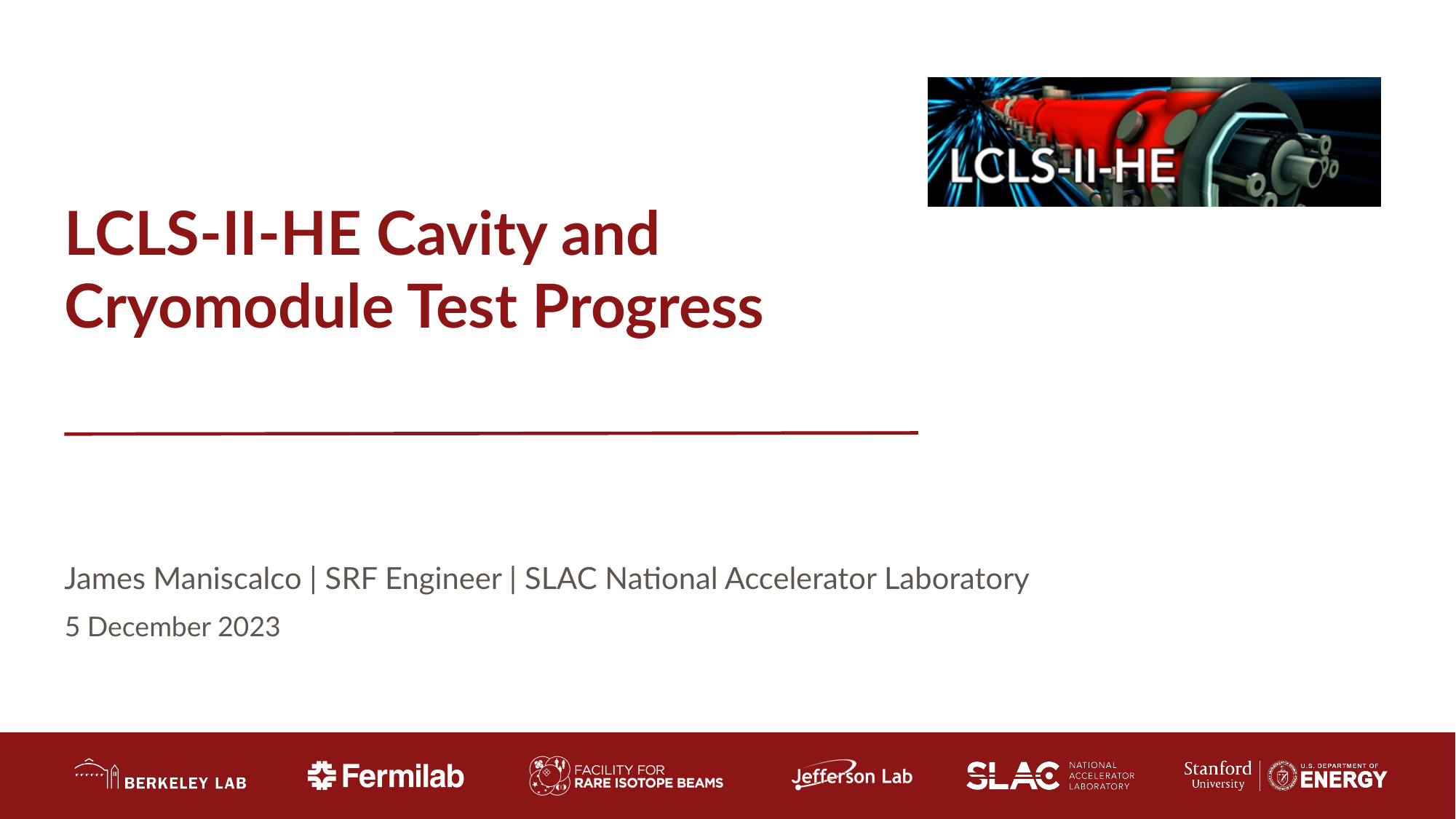

LCLS-II-HE Cavity and Cryomodule Test Progress
James Maniscalco | SRF Engineer | SLAC National Accelerator Laboratory
5 December 2023